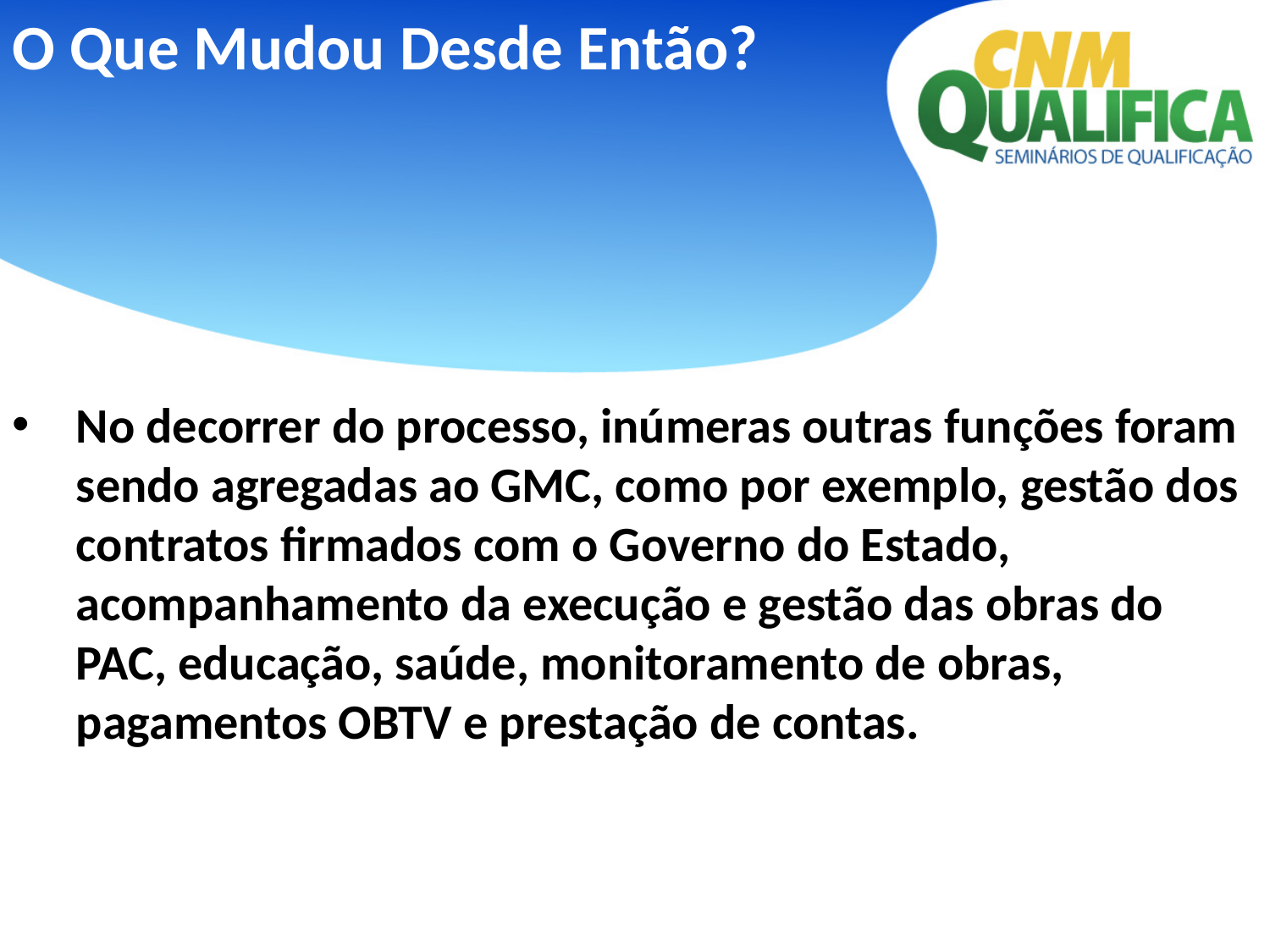

O Que Mudou Desde Então?

No decorrer do processo, inúmeras outras funções foram sendo agregadas ao GMC, como por exemplo, gestão dos contratos firmados com o Governo do Estado, acompanhamento da execução e gestão das obras do PAC, educação, saúde, monitoramento de obras, pagamentos OBTV e prestação de contas.